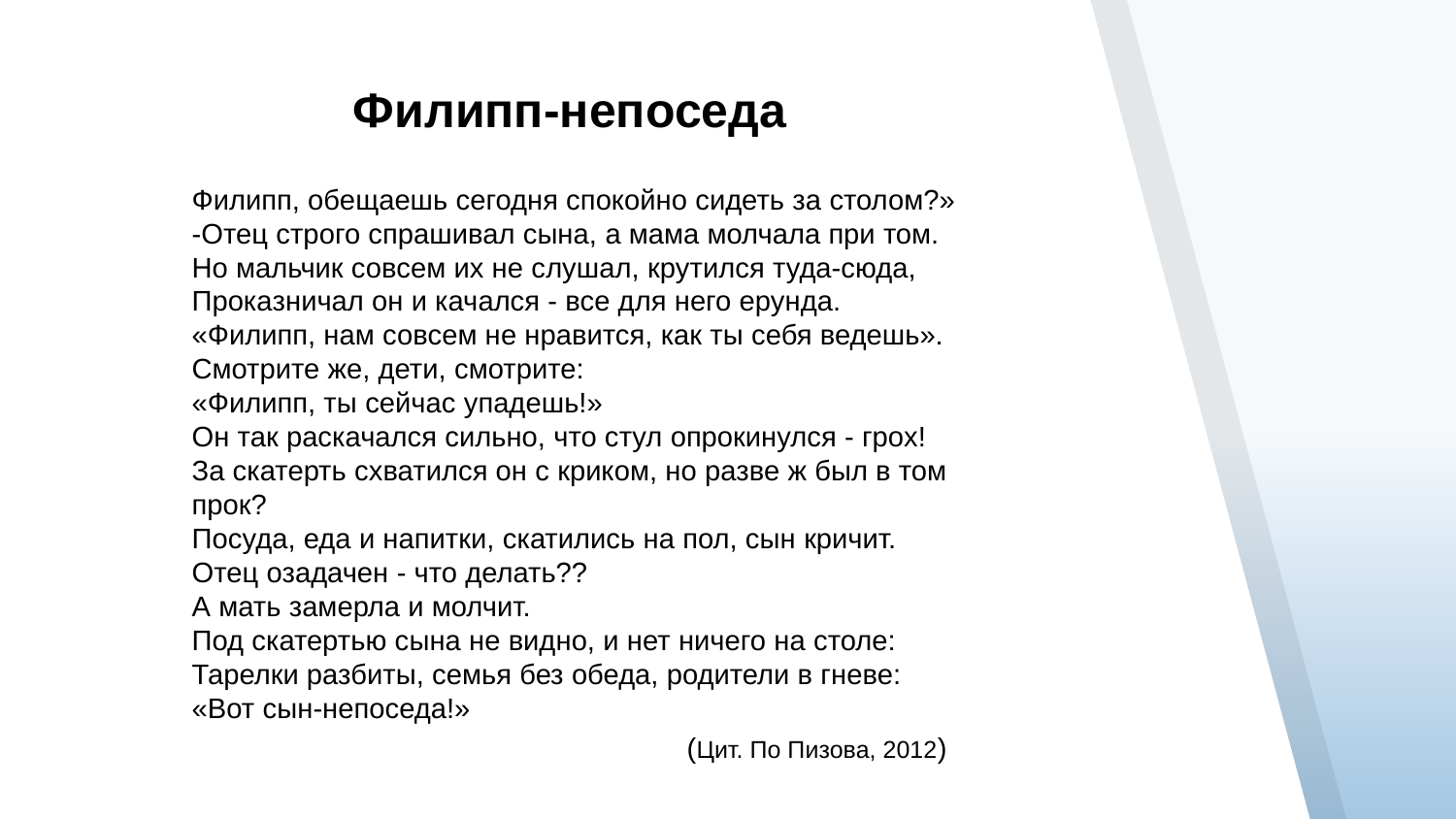

# Филипп-непоседа
Филипп, обещаешь сегодня спокойно сидеть за столом?»
-Отец строго спрашивал сына, а мама молчала при том.
Но мальчик совсем их не слушал, крутился туда-сюда,
Проказничал он и качался - все для него ерунда.
«Филипп, нам совсем не нравится, как ты себя ведешь».
Смотрите же, дети, смотрите:
«Филипп, ты сейчас упадешь!»
Он так раскачался сильно, что стул опрокинулся - грох!
За скатерть схватился он с криком, но разве ж был в том прок?
Посуда, еда и напитки, скатились на пол, сын кричит.
Отец озадачен - что делать??
А мать замерла и молчит.
Под скатертью сына не видно, и нет ничего на столе:
Тарелки разбиты, семья без обеда, родители в гневе:
«Вот сын-непоседа!»
(Цит. По Пизова, 2012)